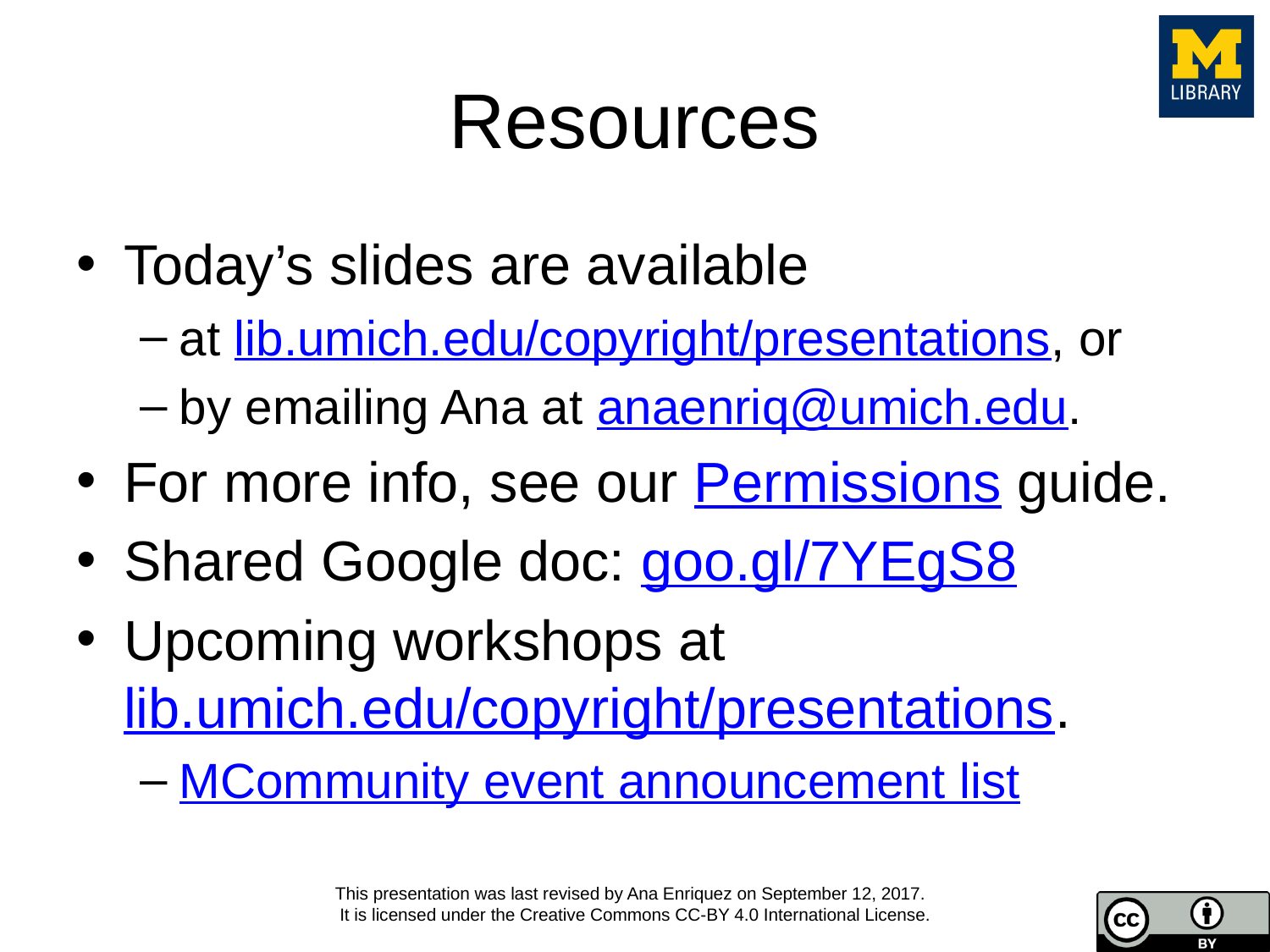

# Resources
Today’s slides are available
at lib.umich.edu/copyright/presentations, or
by emailing Ana at anaenriq@umich.edu.
For more info, see our Permissions guide.
Shared Google doc: goo.gl/7YEgS8
Upcoming workshops at lib.umich.edu/copyright/presentations.
MCommunity event announcement list

This presentation was last revised by Ana Enriquez on September 12, 2017.
It is licensed under the Creative Commons CC-BY 4.0 International License.